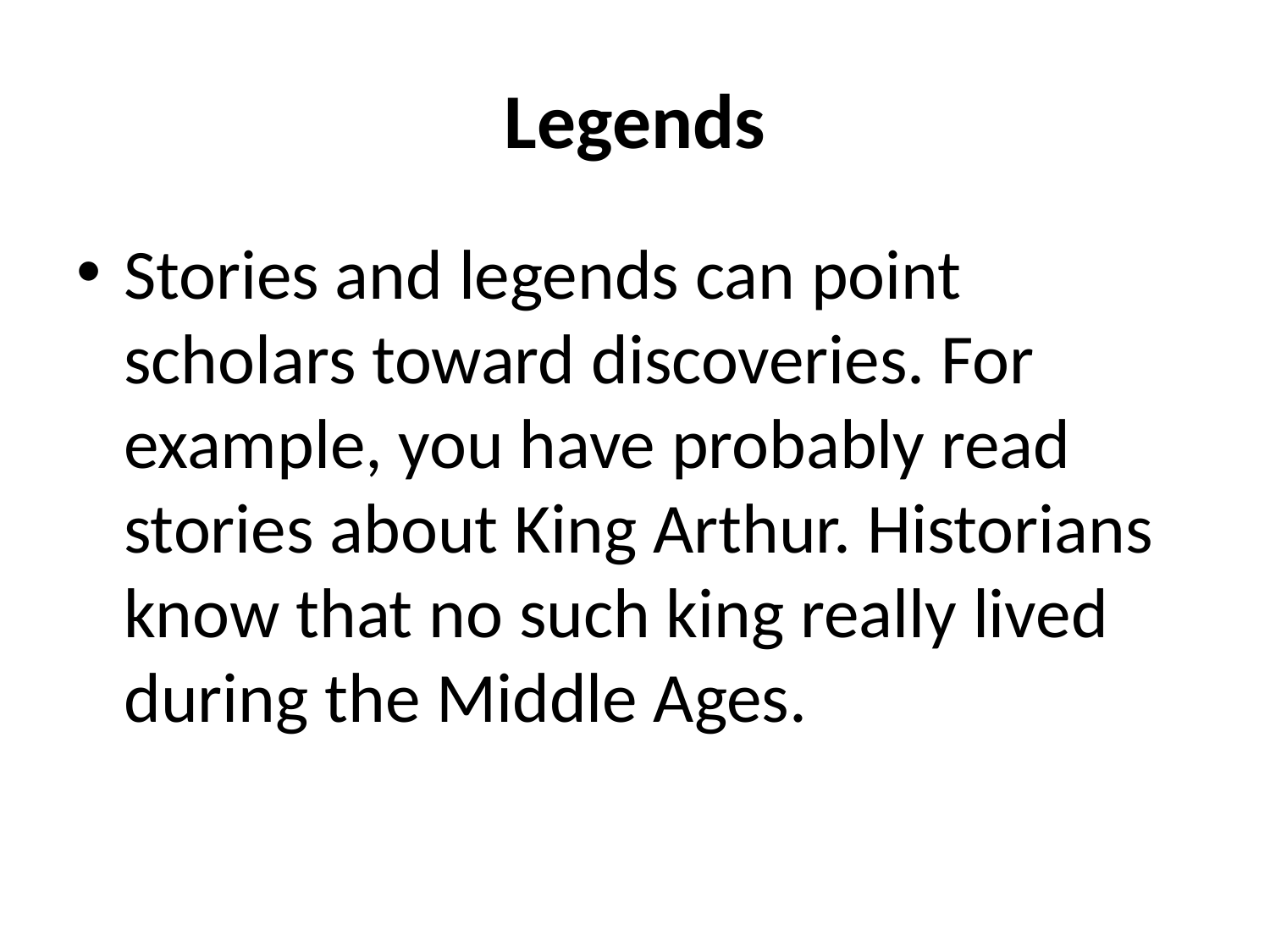

# Legends
Stories and legends can point scholars toward discoveries. For example, you have probably read stories about King Arthur. Historians know that no such king really lived during the Middle Ages.